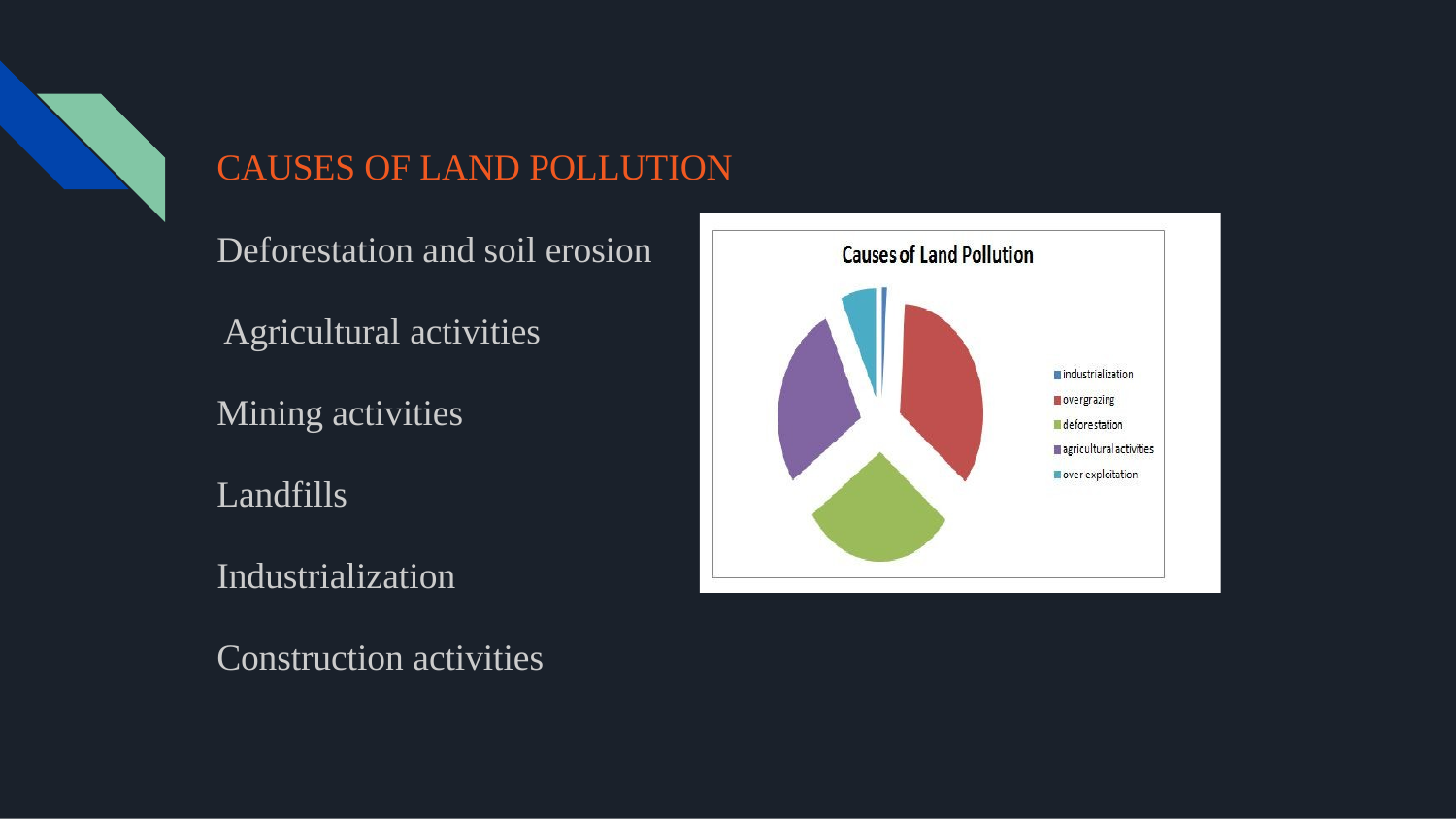

CAUSES OF LAND POLLUTION
Deforestation and soil erosion  Agricultural activities
Mining activities  Landfills  Industrialization  Construction activities